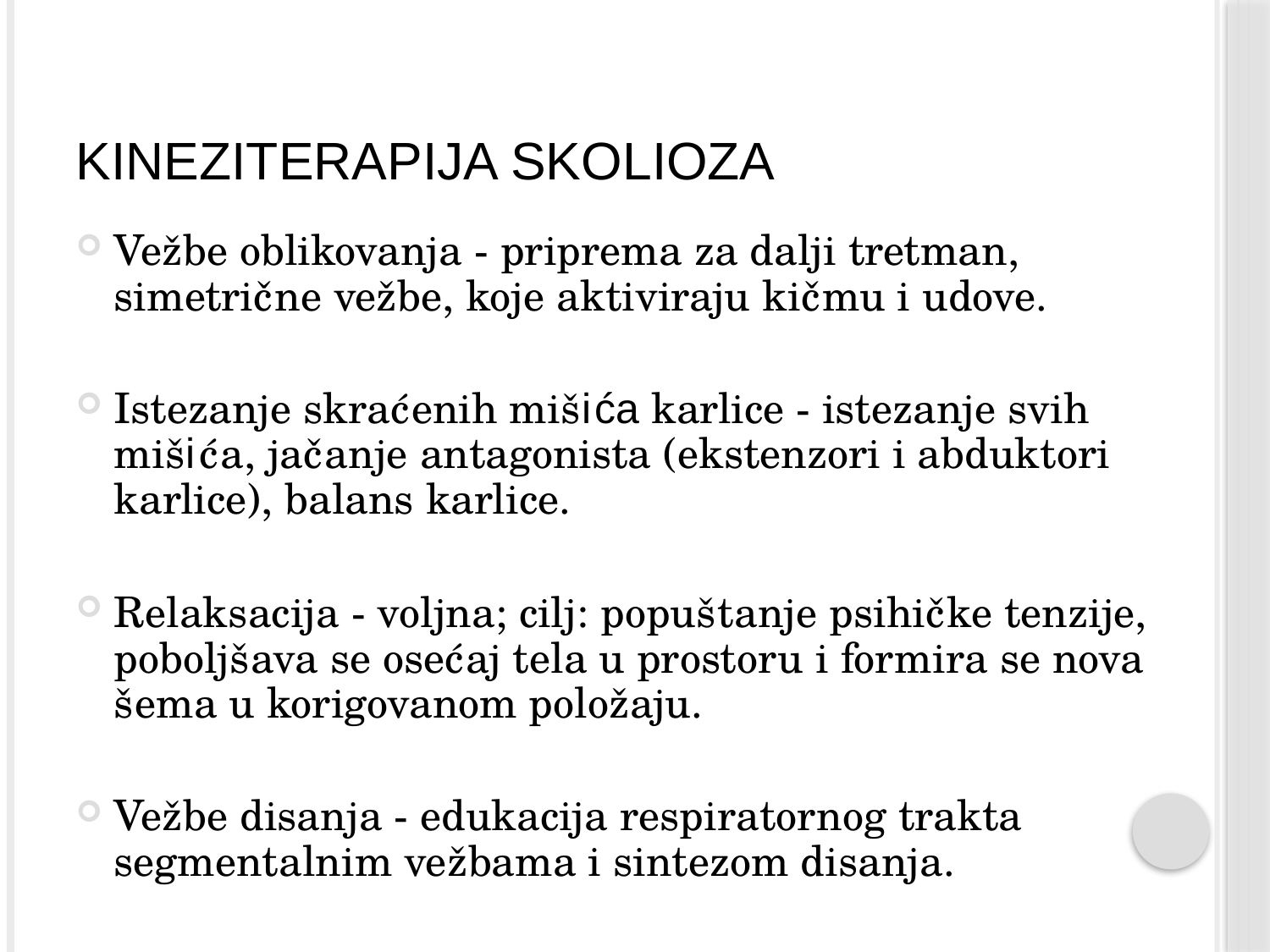

# Kineziterapija skolioza
Vežbe oblikovanja - priprema za dalji tretman, simetrične vežbe, koje aktiviraju kičmu i udove.

Istezanje skraćenih mišića karlice - istezanje svih mišića, jačanje antagonista (ekstenzori i abduktori karlice), balans karlice.

Relaksacija - voljna; cilj: popuštanje psihičke tenzije, poboljšava se osećaj tela u prostoru i formira se nova šema u korigovanom položaju.

Vežbe disanja - edukacija respiratornog trakta segmentalnim vežbama i sintezom disanja.